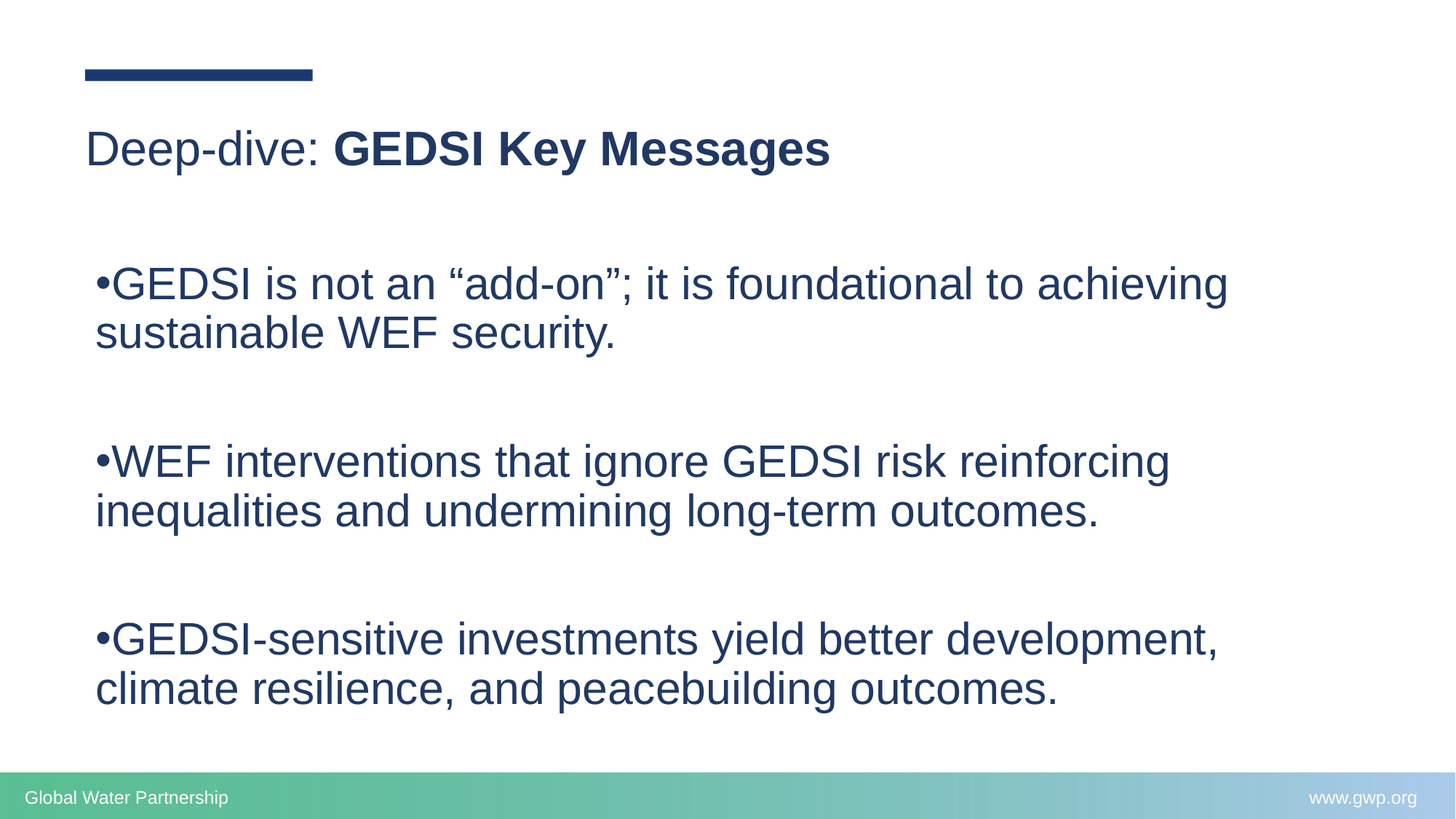

# Deep-dive: GEDSI Key Messages
GEDSI is not an “add-on”; it is foundational to achieving sustainable WEF security.

WEF interventions that ignore GEDSI risk reinforcing inequalities and undermining long-term outcomes.

GEDSI-sensitive investments yield better development, climate resilience, and peacebuilding outcomes.